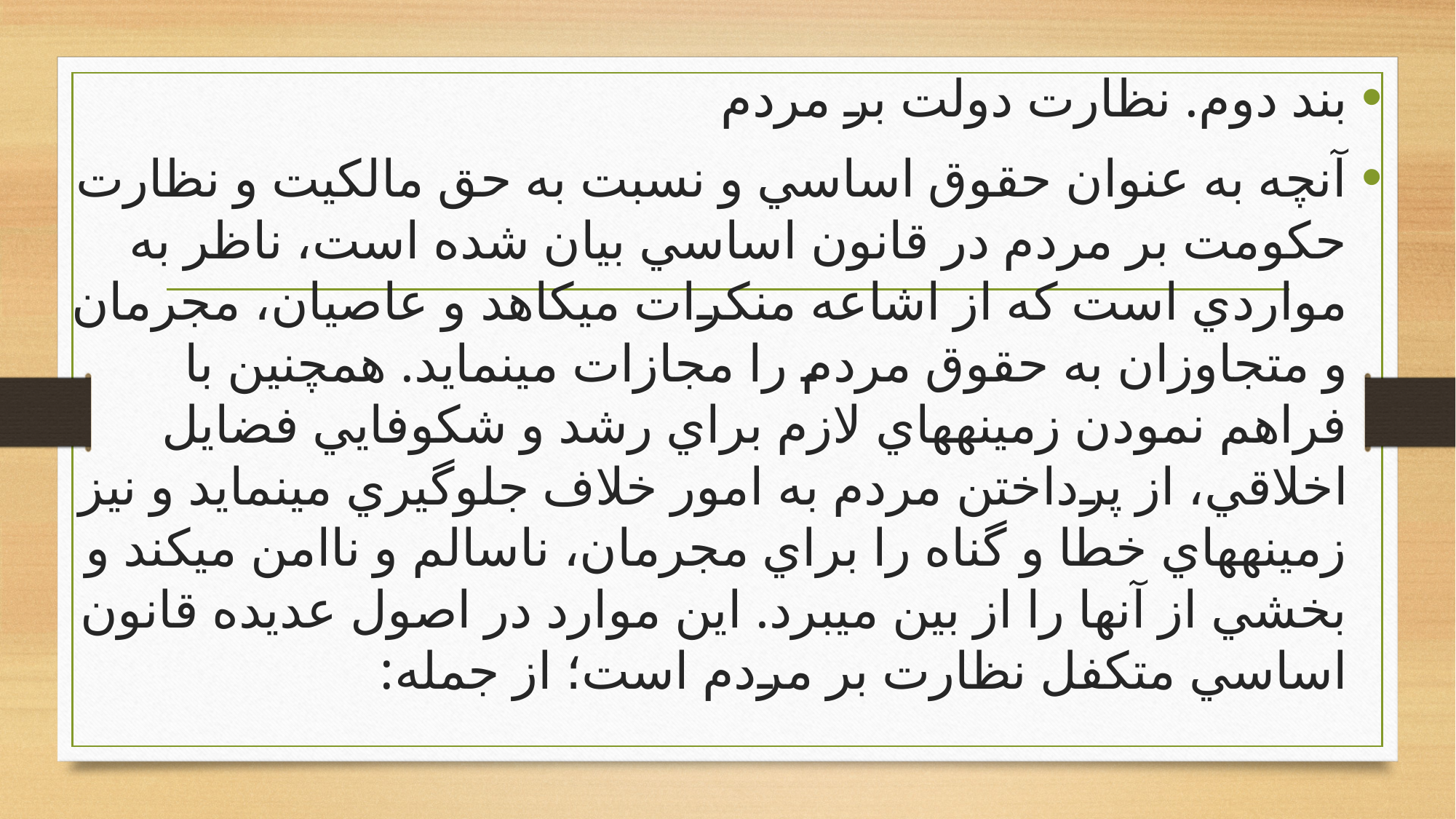

بند دوم. نظارت دولت بر مردم
آنچه به عنوان حقوق اساسي و نسبت به حق مالكيت و نظارت حكومت بر مردم در قانون اساسي بيان شده است، ناظر به مواردي است كه از اشاعه منكرات مي‏كاهد و عاصيان، مجرمان و متجاوزان به حقوق مردم را مجازات مي‏نمايد. همچنين با فراهم نمودن زمينه‏هاي لازم براي رشد و شكوفايي فضايل اخلاقي، از پرداختن مردم به امور خلاف جلوگيري مي‏نمايد و نيز زمينه‏هاي خطا و گناه را براي مجرمان، ناسالم و ناامن مي‏كند و بخشي از آنها را از بين مي‏برد. اين موارد در اصول عديده قانون اساسي متكفل نظارت بر مردم است؛ از جمله:

#